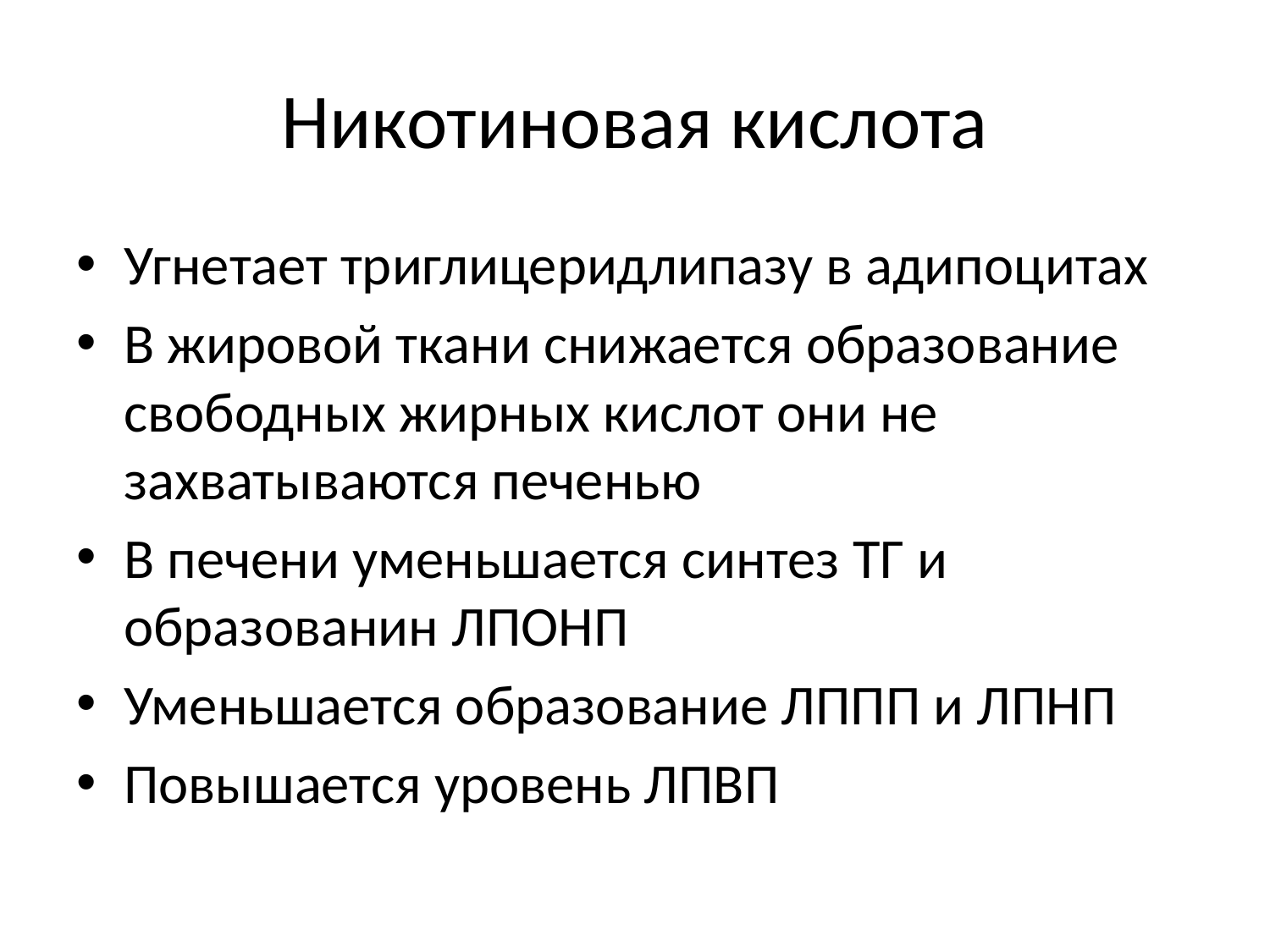

# Никотиновая кислота
Угнетает триглицеридлипазу в адипоцитах
В жировой ткани снижается образование свободных жирных кислот они не захватываются печенью
В печени уменьшается синтез ТГ и образованин ЛПОНП
Уменьшается образование ЛППП и ЛПНП
Повышается уровень ЛПВП